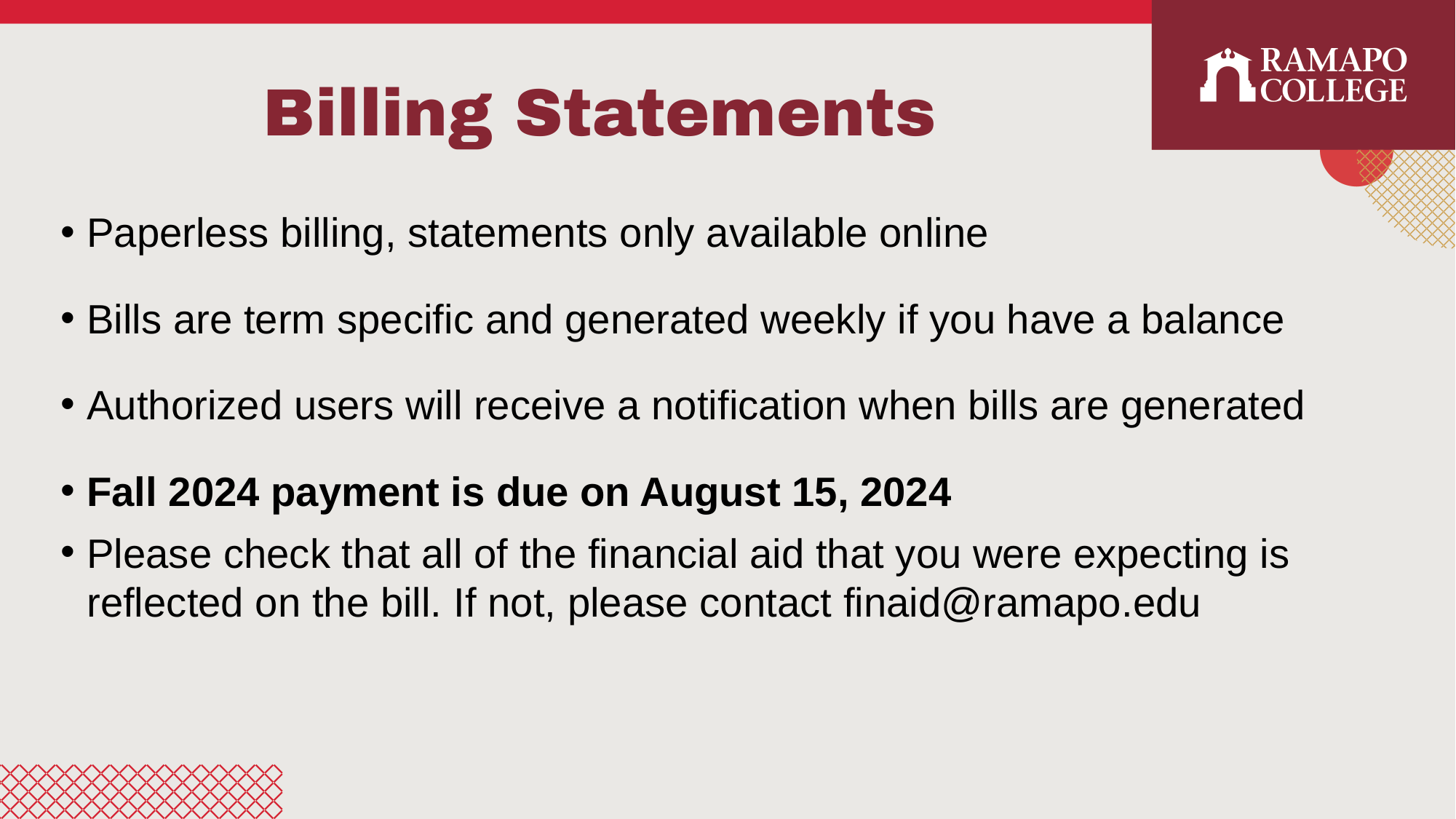

# Billing Statements
Paperless billing, statements only available online
Bills are term specific and generated weekly if you have a balance
Authorized users will receive a notification when bills are generated
Fall 2024 payment is due on August 15, 2024
Please check that all of the financial aid that you were expecting is reflected on the bill. If not, please contact finaid@ramapo.edu